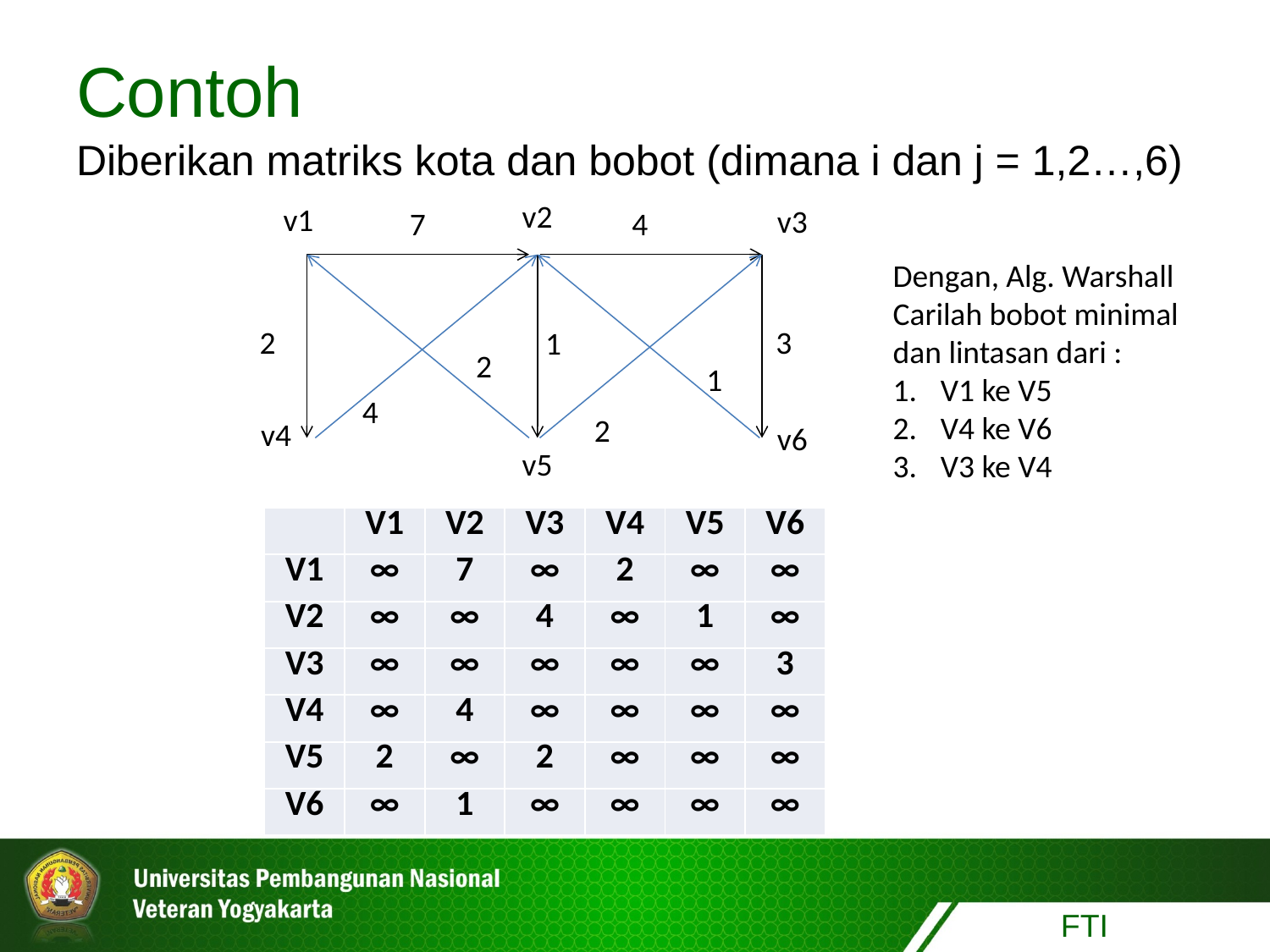

Contoh
Diberikan matriks kota dan bobot (dimana i dan j = 1,2…,6)
v2
v1
v3
7
4
2
3
1
2
1
4
2
v4
v6
v5
Dengan, Alg. Warshall
Carilah bobot minimal
dan lintasan dari :
V1 ke V5
V4 ke V6
V3 ke V4
|  | V1 | V2 | V3 | V4 | V5 | V6 |
| --- | --- | --- | --- | --- | --- | --- |
| V1 | ∞ | 7 | ∞ | 2 | ∞ | ∞ |
| V2 | ∞ | ∞ | 4 | ∞ | 1 | ∞ |
| V3 | ∞ | ∞ | ∞ | ∞ | ∞ | 3 |
| V4 | ∞ | 4 | ∞ | ∞ | ∞ | ∞ |
| V5 | 2 | ∞ | 2 | ∞ | ∞ | ∞ |
| V6 | ∞ | 1 | ∞ | ∞ | ∞ | ∞ |
FTI